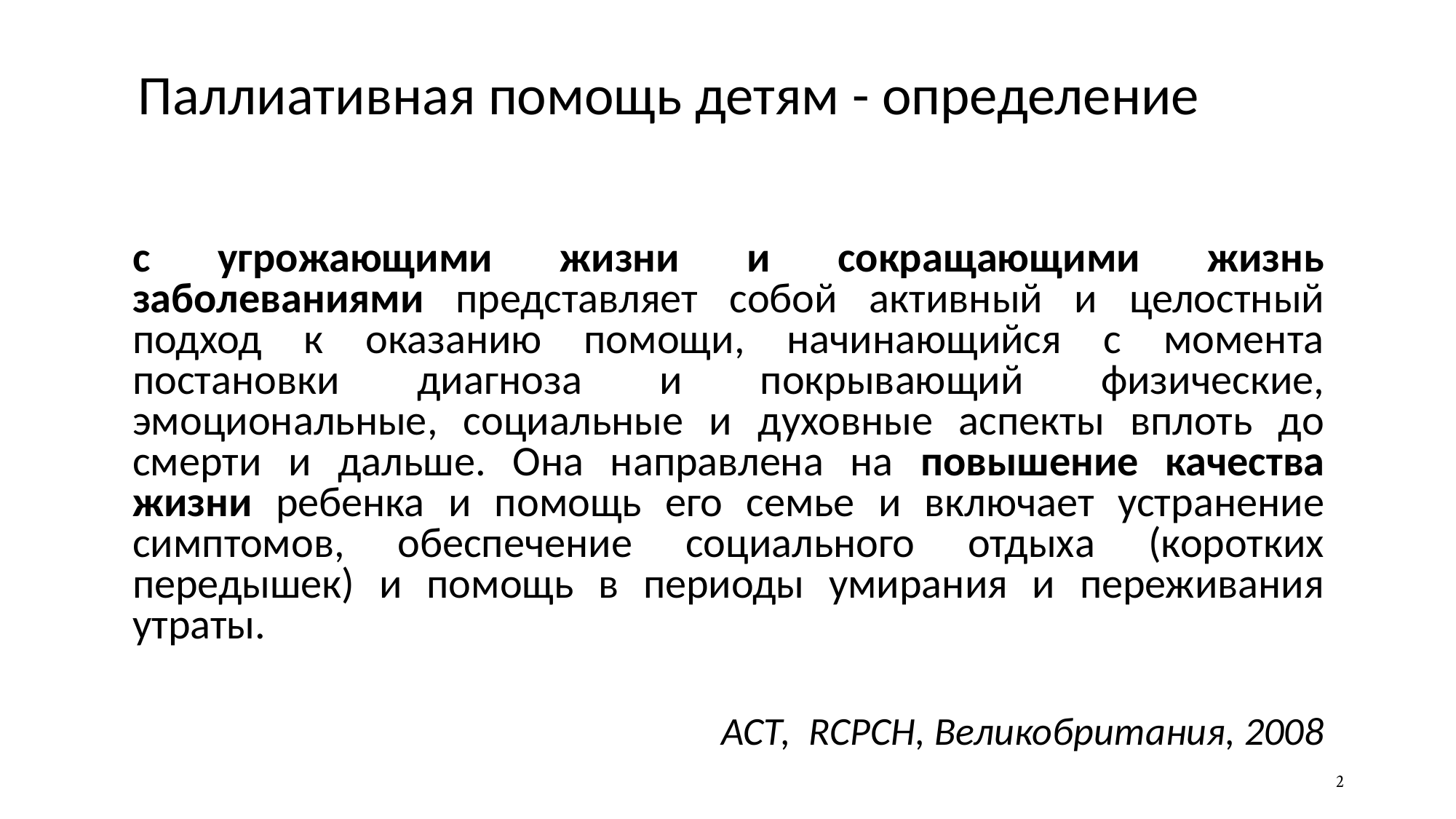

Паллиативная помощь детям - определение
	с угрожающими жизни и сокращающими жизнь заболеваниями представляет собой активный и целостный подход к оказанию помощи, начинающийся с момента постановки диагноза и покрывающий физические, эмоциональные, социальные и духовные аспекты вплоть до смерти и дальше. Она направлена на повышение качества жизни ребенка и помощь его семье и включает устранение симптомов, обеспечение социального отдыха (коротких передышек) и помощь в периоды умирания и переживания утраты.

АСТ,  RCPCH, Великобритания, 2008

2